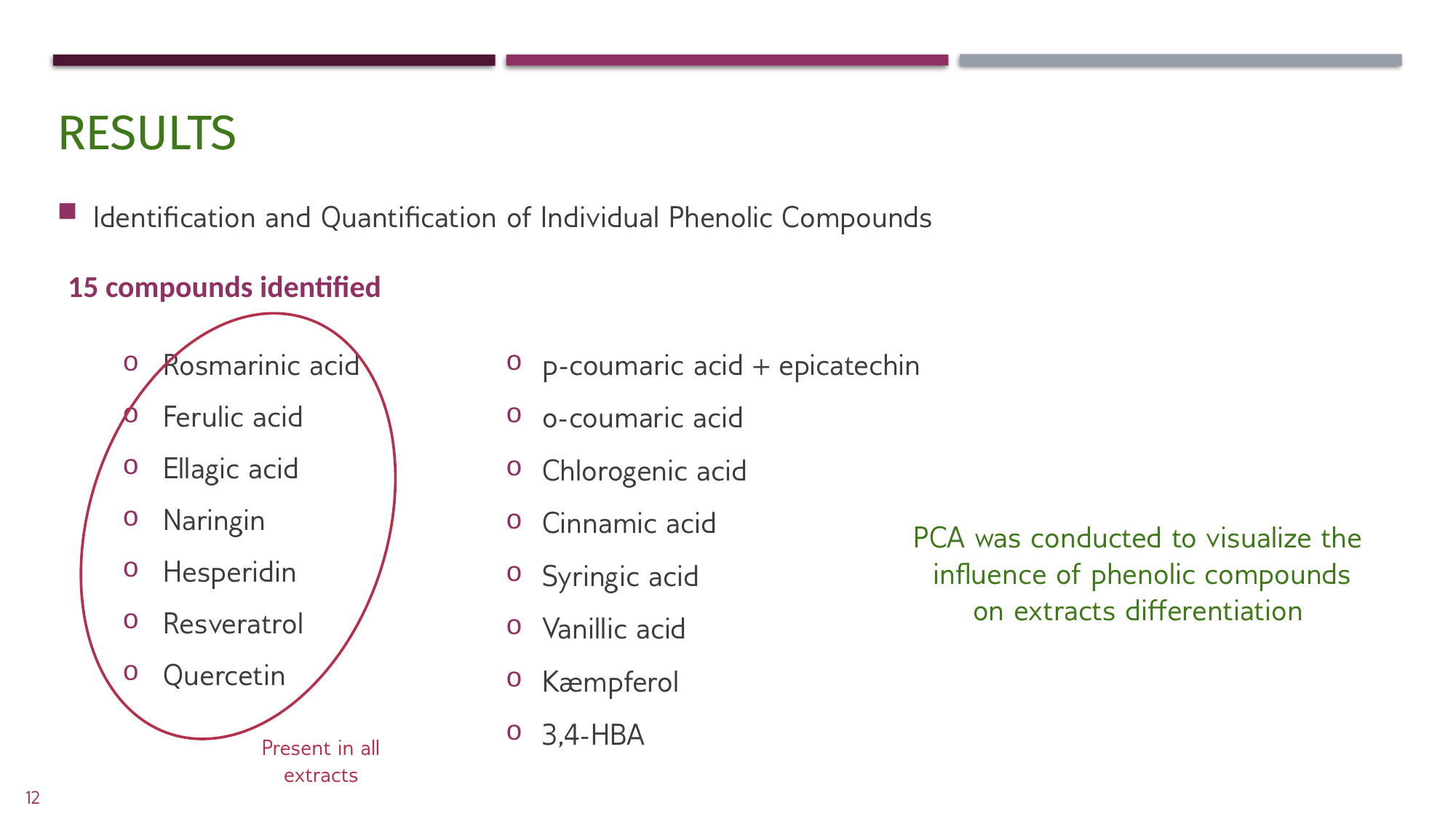

# RESULTS
Identification and Quantification of Individual Phenolic Compounds

15 compounds identified

Rosmarinic acid
Ferulic acid
Ellagic acid
Naringin
Hesperidin
Resveratrol
Quercetin

p-coumaric acid + epicatechin
o-coumaric acid
Chlorogenic acid
Cinnamic acid
Syringic acid
Vanillic acid
Kaempferol
3,4-HBA
PCA was conducted to visualize the  influence of phenolic compounds on extracts differentiation
Present in all extracts
12